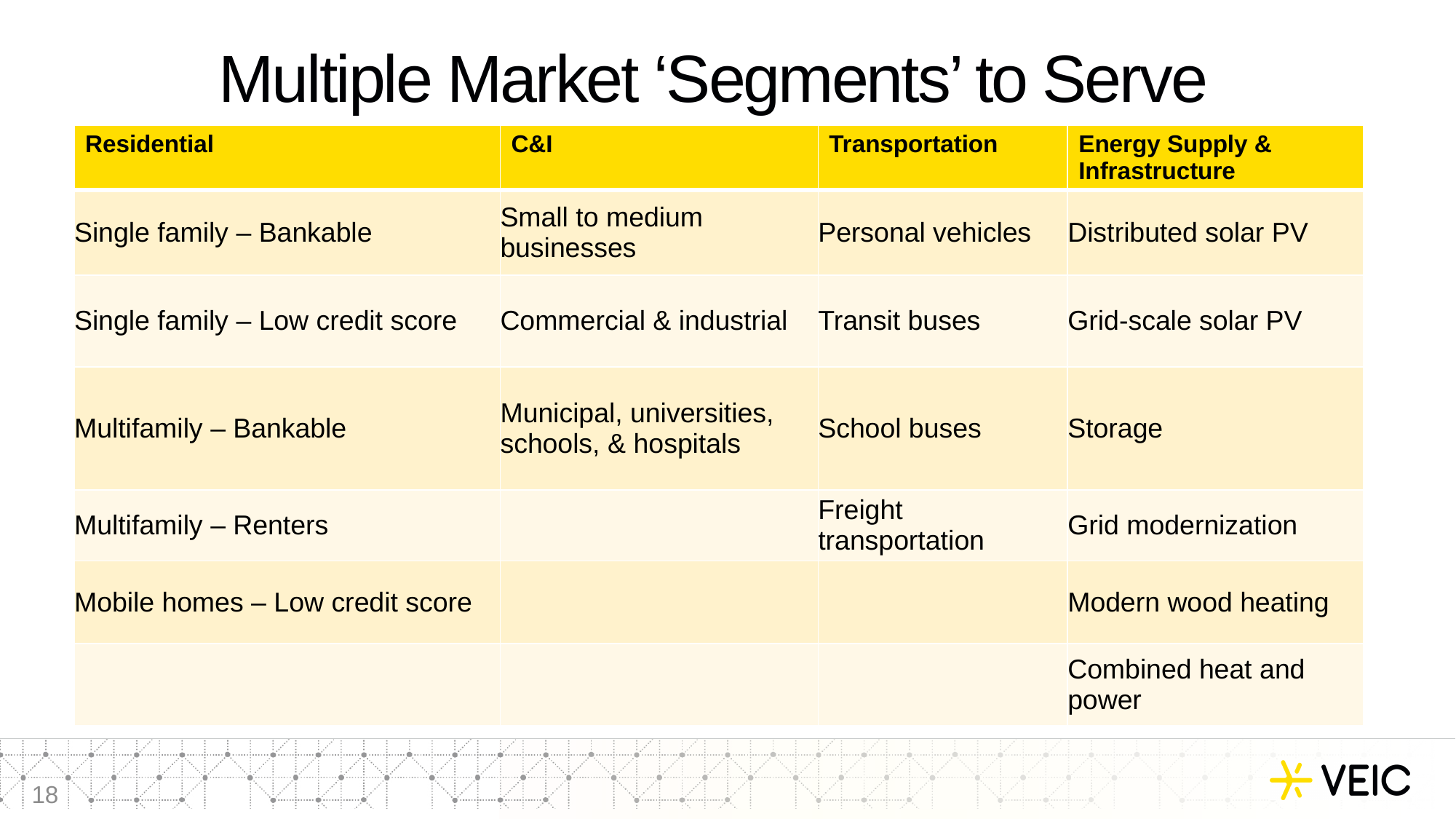

# Multiple Market ‘Segments’ to Serve
| Residential | C&I | Transportation | Energy Supply & Infrastructure |
| --- | --- | --- | --- |
| Single family – Bankable | Small to medium businesses | Personal vehicles | Distributed solar PV |
| Single family – Low credit score | Commercial & industrial | Transit buses | Grid-scale solar PV |
| Multifamily – Bankable | Municipal, universities, schools, & hospitals | School buses | Storage |
| Multifamily – Renters |  | Freight transportation | Grid modernization |
| Mobile homes – Low credit score |  |  | Modern wood heating |
|  |  |  | Combined heat and power |
18